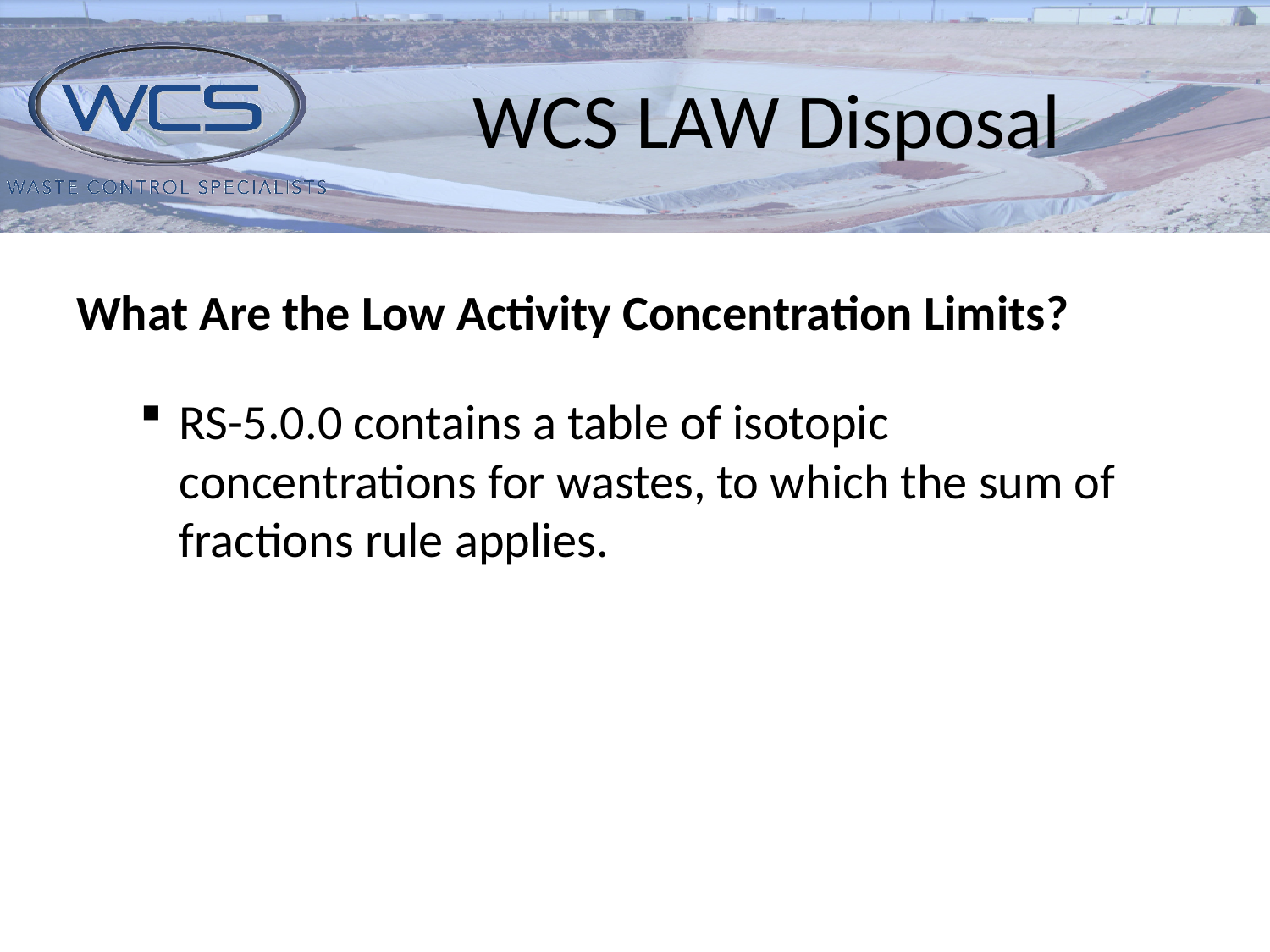

# WCS LAW Disposal
What Are the Low Activity Concentration Limits?

RS-5.0.0 contains a table of isotopic concentrations for wastes, to which the sum of fractions rule applies.